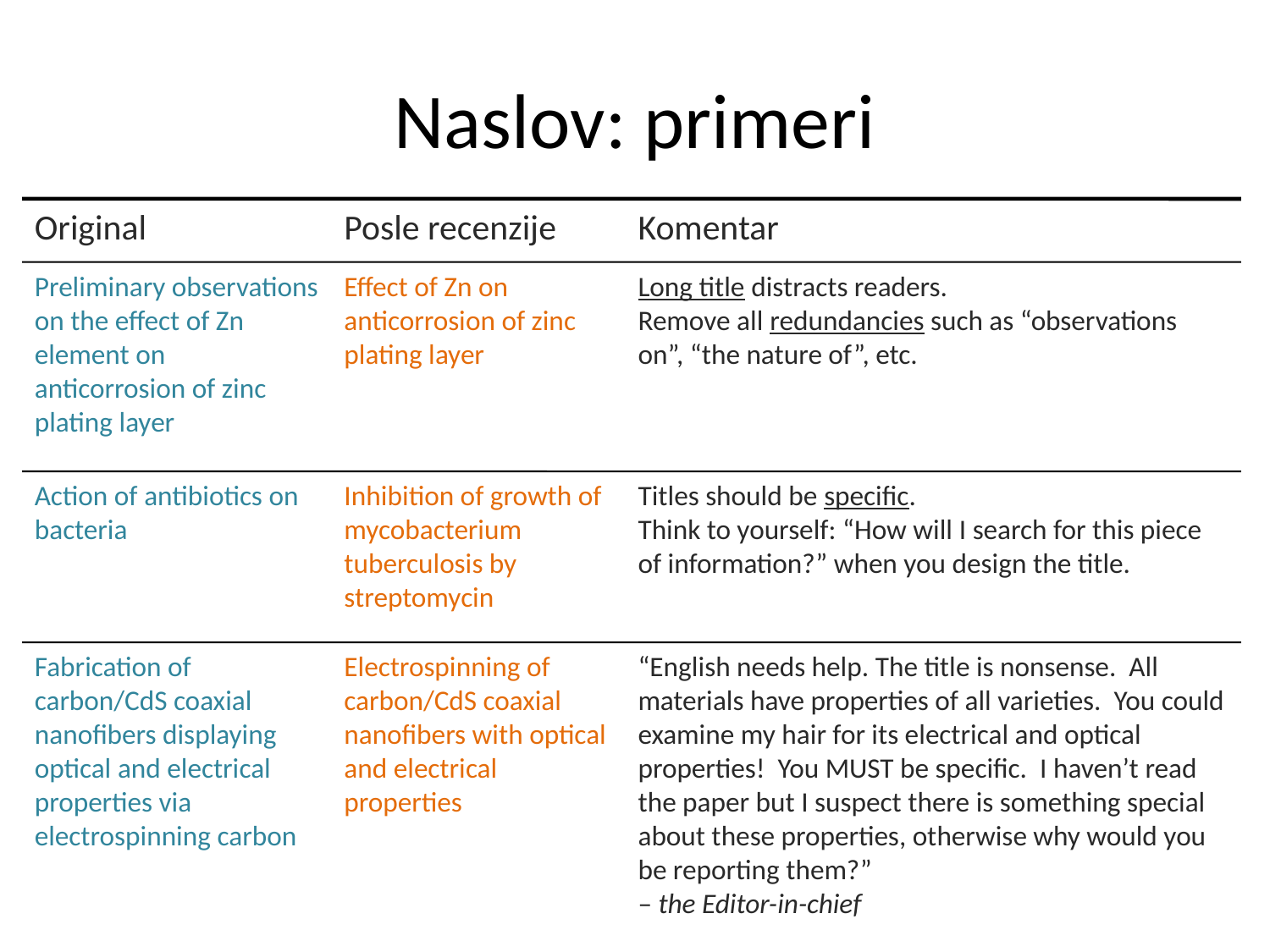

# Naslov: primeri
Original

Posle recenzije
Komentar

Preliminary observations on the effect of Zn element on anticorrosion of zinc plating layer

Effect of Zn on anticorrosion of zinc plating layer

Long title distracts readers.
Remove all redundancies such as “observations on”, “the nature of”, etc.

Action of antibiotics on bacteria

Inhibition of growth of mycobacterium tuberculosis by streptomycin
Titles should be specific.
Think to yourself: “How will I search for this piece of information?” when you design the title.

Fabrication of carbon/CdS coaxial nanofibers displaying optical and electrical properties via electrospinning carbon

Electrospinning of carbon/CdS coaxial nanofibers with optical and electrical properties
“English needs help. The title is nonsense.  All materials have properties of all varieties.  You could examine my hair for its electrical and optical properties!  You MUST be specific.  I haven’t read the paper but I suspect there is something special about these properties, otherwise why would you be reporting them?”
– the Editor-in-chief